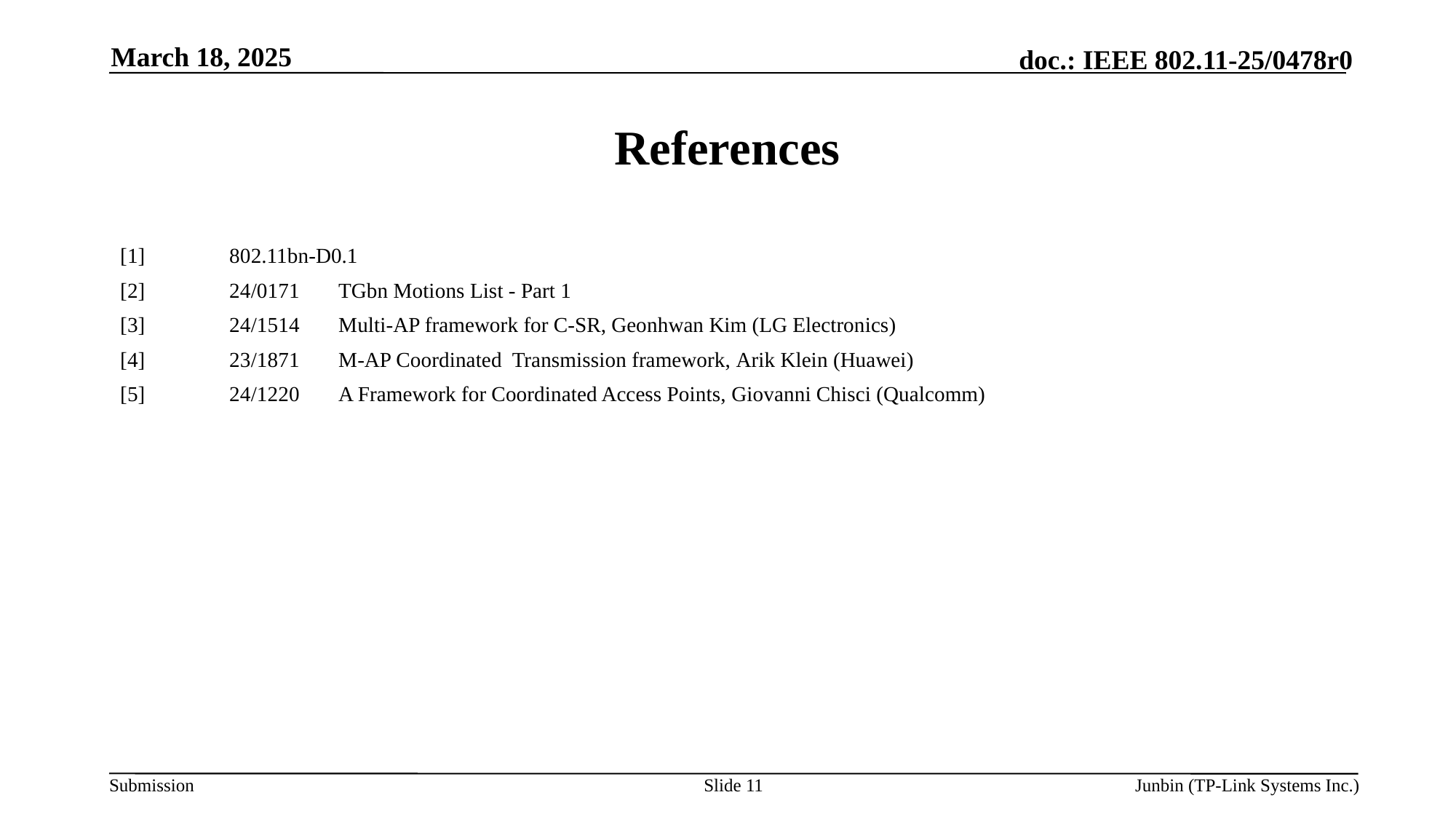

March 18, 2025
# References
[1]	802.11bn-D0.1
[2]	24/0171	TGbn Motions List - Part 1
[3] 	24/1514	Multi-AP framework for C-SR, Geonhwan Kim (LG Electronics)
[4]	23/1871	M-AP Coordinated  Transmission framework, Arik Klein (Huawei)
[5]	24/1220	A Framework for Coordinated Access Points, Giovanni Chisci (Qualcomm)
Slide 11
Junbin (TP-Link Systems Inc.)